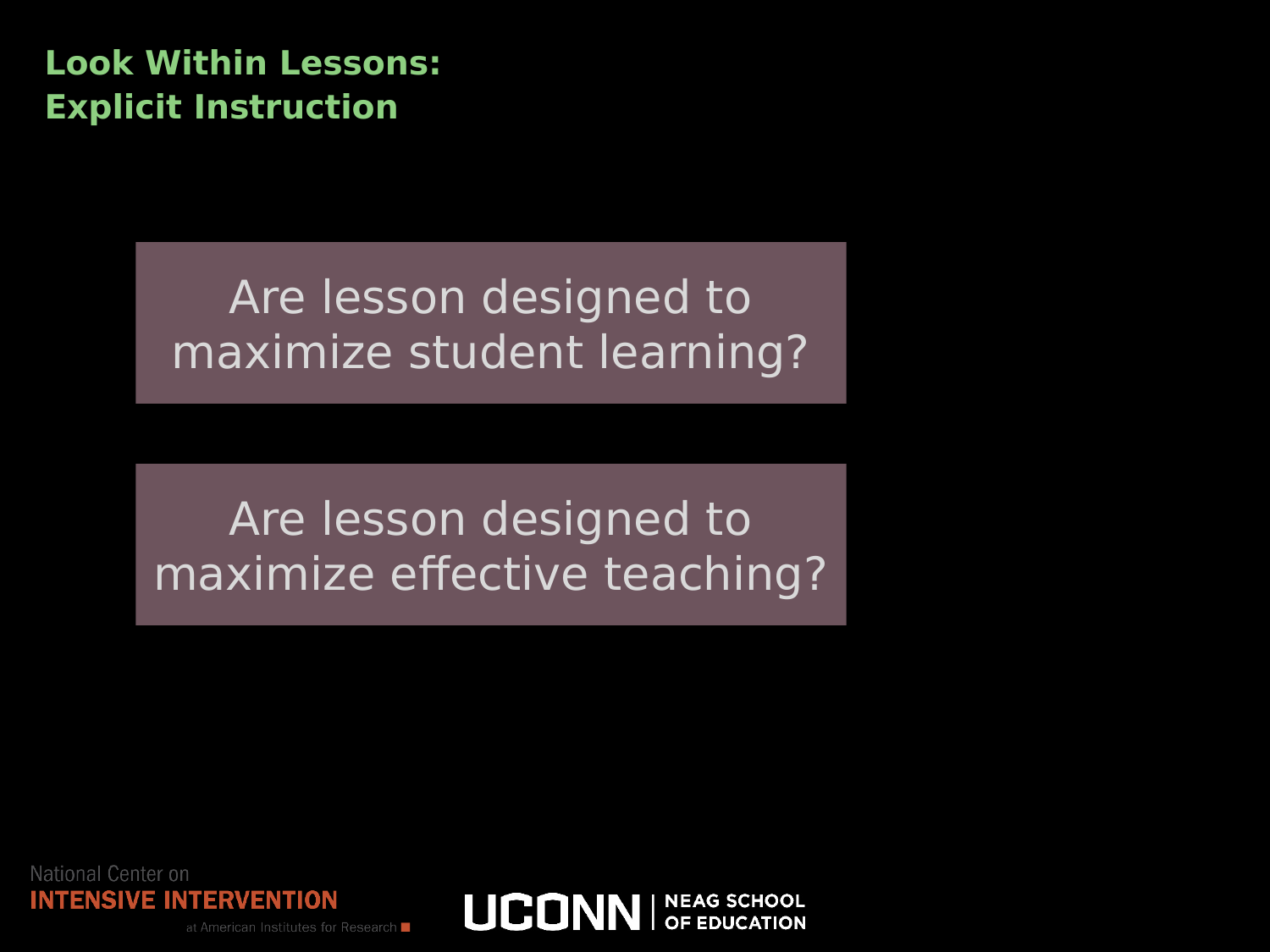

# Look Within Lessons: Explicit Instruction
Are lesson designed to maximize student learning?
Are lesson designed to maximize effective teaching?